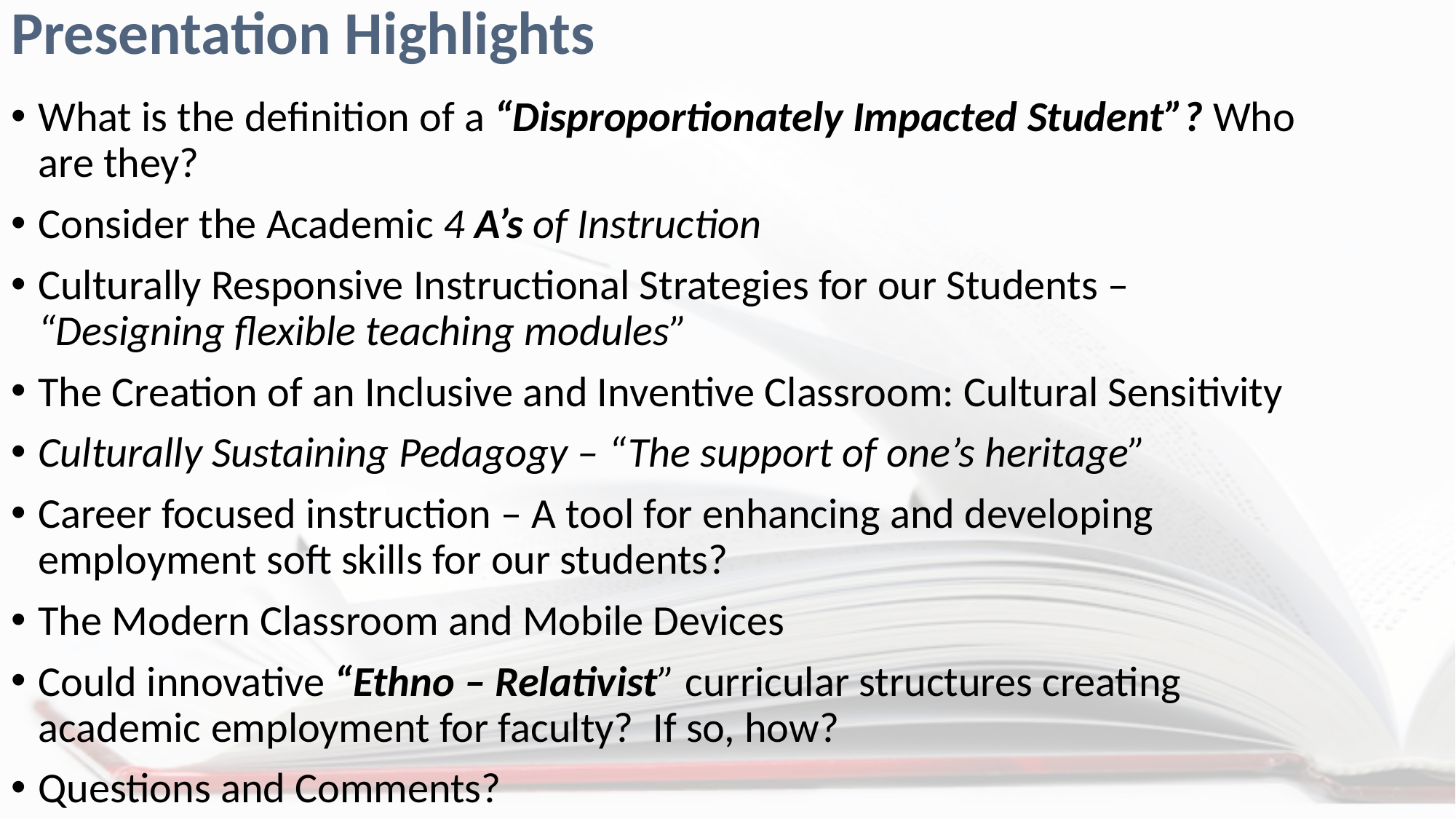

# Presentation Highlights

What is the definition of a “Disproportionately Impacted Student”? Who are they?
Consider the Academic 4 A’s of Instruction
Culturally Responsive Instructional Strategies for our Students – “Designing flexible teaching modules”
The Creation of an Inclusive and Inventive Classroom: Cultural Sensitivity
Culturally Sustaining Pedagogy – “The support of one’s heritage”
Career focused instruction – A tool for enhancing and developing employment soft skills for our students?
The Modern Classroom and Mobile Devices
Could innovative “Ethno – Relativist” curricular structures creating academic employment for faculty?  If so, how?
Questions and Comments?